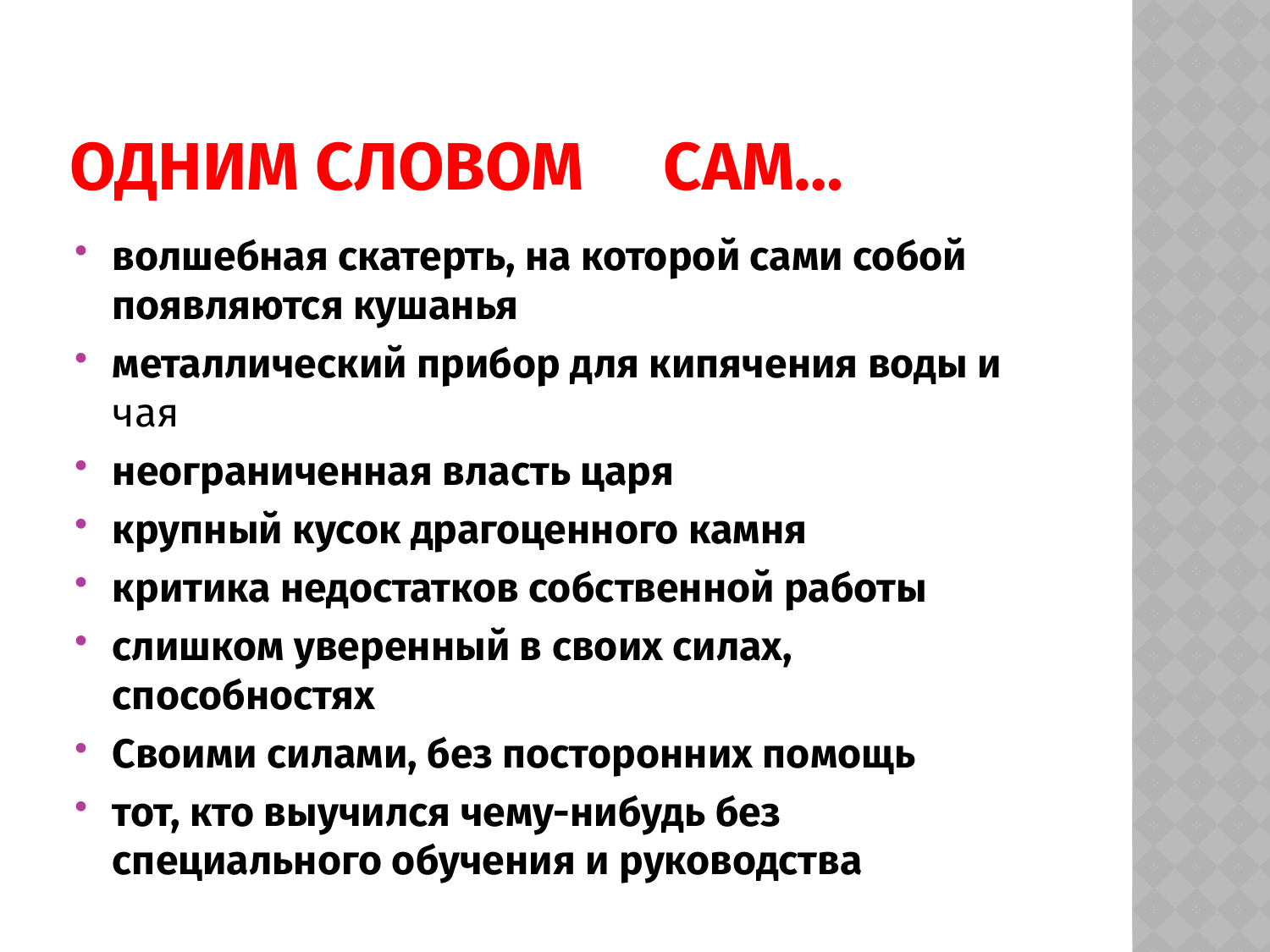

# Одним словом     САМ…
волшебная скатерть, на которой сами собой появляются кушанья
металлический прибор для кипячения воды и чая
неограниченная власть царя
крупный кусок драгоценного камня
критика недостатков собственной работы
слишком уверенный в своих силах, способностях
Своими силами, без посторонних помощь
тот, кто выучился чему-нибудь без специального обучения и руководства